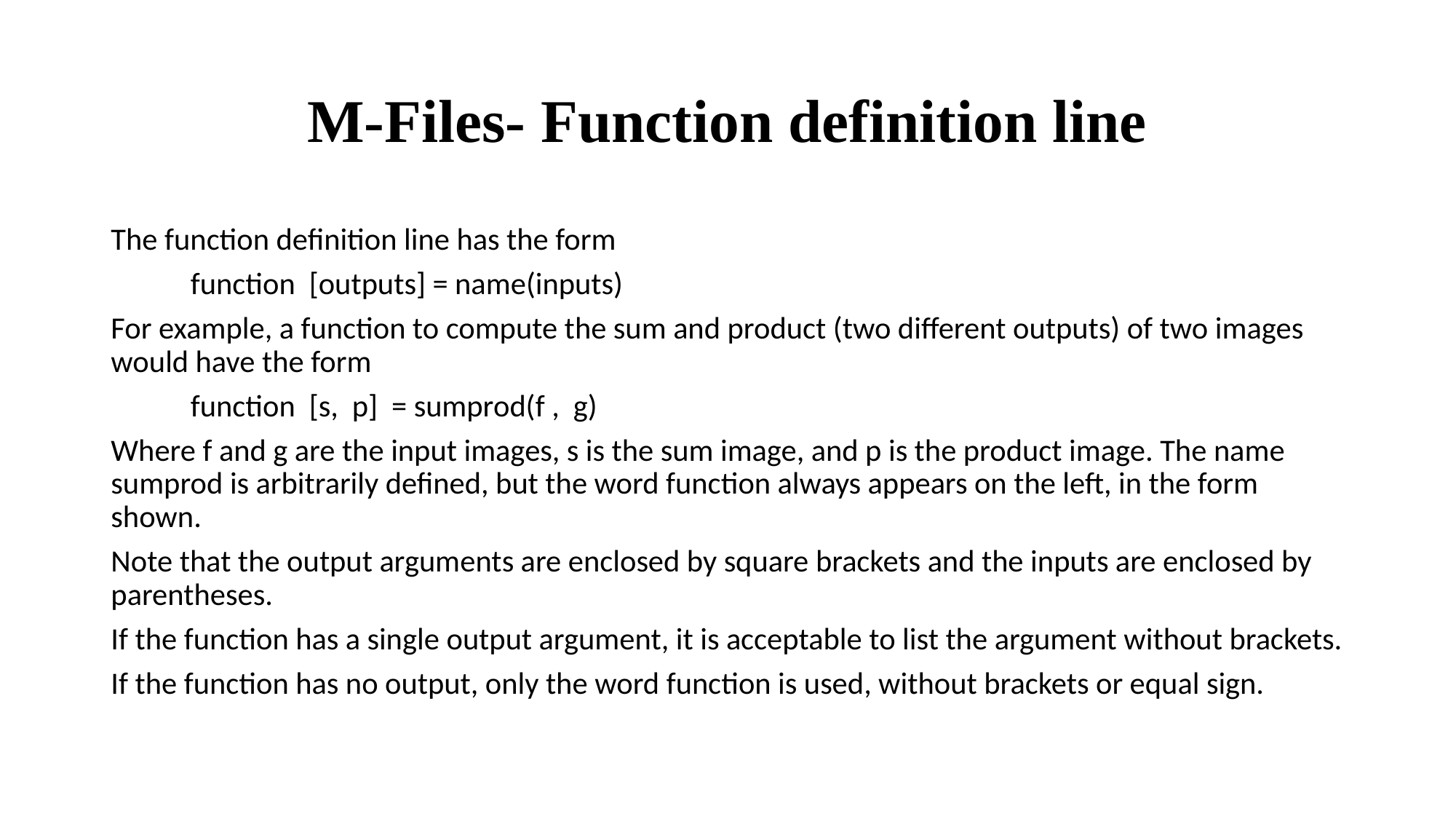

# M-Files- Function definition line
The function definition line has the form
				function  [outputs] = name(inputs)
For example, a function to compute the sum and product (two different outputs) of two images would have the form
				function  [s,  p]  = sumprod(f ,  g)
Where f and g are the input images, s is the sum image, and p is the product image. The name sumprod is arbitrarily defined, but the word function always appears on the left, in the form shown.
Note that the output arguments are enclosed by square brackets and the inputs are enclosed by parentheses.
If the function has a single output argument, it is acceptable to list the argument without brackets.
If the function has no output, only the word function is used, without brackets or equal sign.